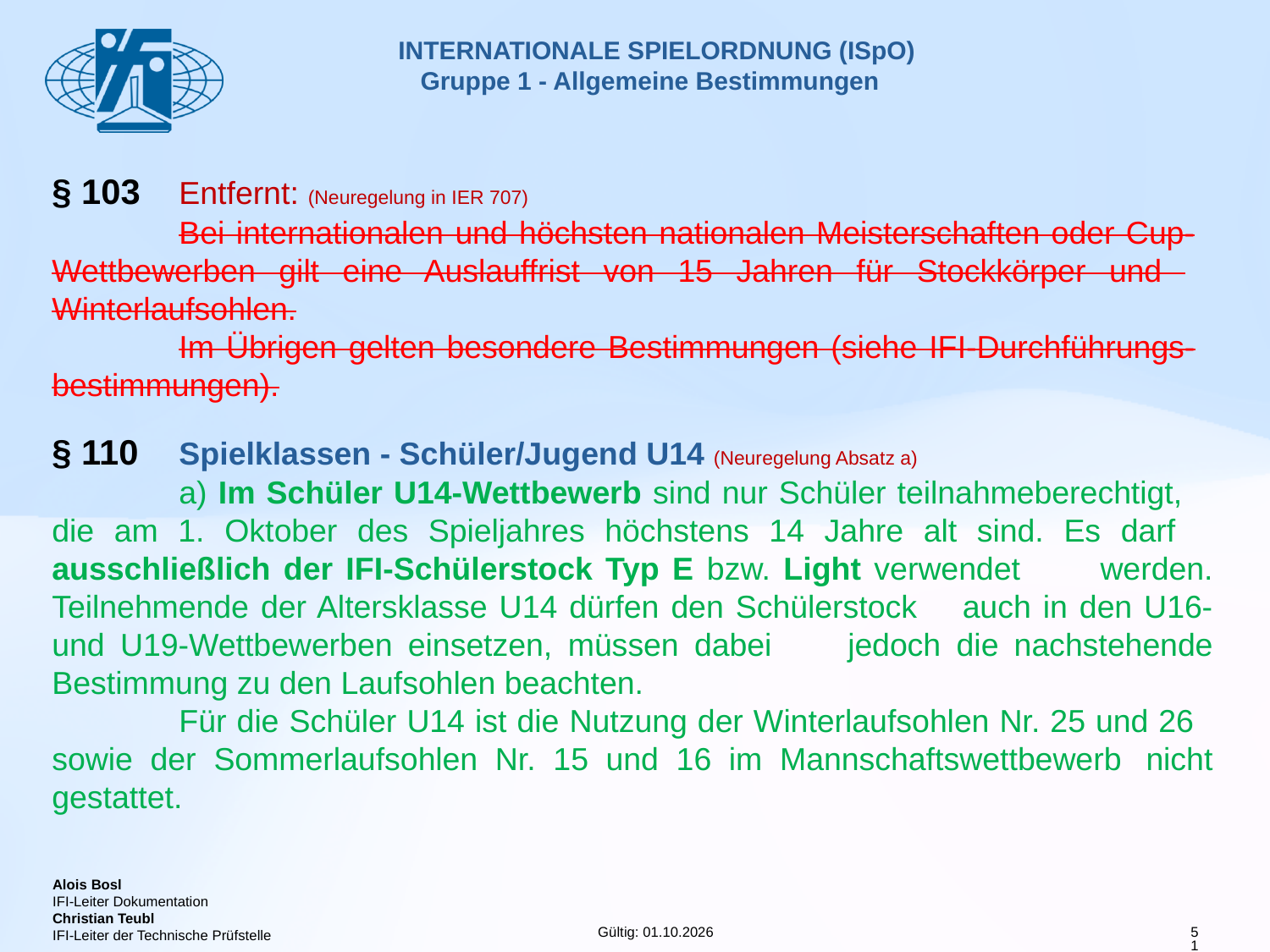

# INTERNATIONALE SPIELORDNUNG (ISpO) Gruppe 1 - Allgemeine Bestimmungen

§ 103	Entfernt: (Neuregelung in IER 707)
	Bei internationalen und höchsten nationalen Meisterschaften oder Cup-	Wettbewerben gilt eine Auslauffrist von 15 Jahren für Stockkörper und 	Winterlaufsohlen.
	Im Übrigen gelten besondere Bestimmungen (siehe IFI-Durchführungs-	bestimmungen).

§ 110 	Spielklassen - Schüler/Jugend U14 (Neuregelung Absatz a)
	a) Im Schüler U14-Wettbewerb sind nur Schüler teilnahmeberechtigt, 	die am 1. Oktober des Spieljahres höchstens 14 Jahre alt sind. Es darf 	ausschließlich der IFI-Schülerstock Typ E bzw. Light verwendet 	werden. Teilnehmende der Altersklasse U14 dürfen den Schülerstock 	auch in den U16- und U19-Wettbewerben einsetzen, müssen dabei 	jedoch die nachstehende Bestimmung zu den Laufsohlen beachten.
	Für die Schüler U14 ist die Nutzung der Winterlaufsohlen Nr. 25 und 26 	sowie der Sommerlaufsohlen Nr. 15 und 16 im Mannschaftswettbewerb 	nicht gestattet.
51